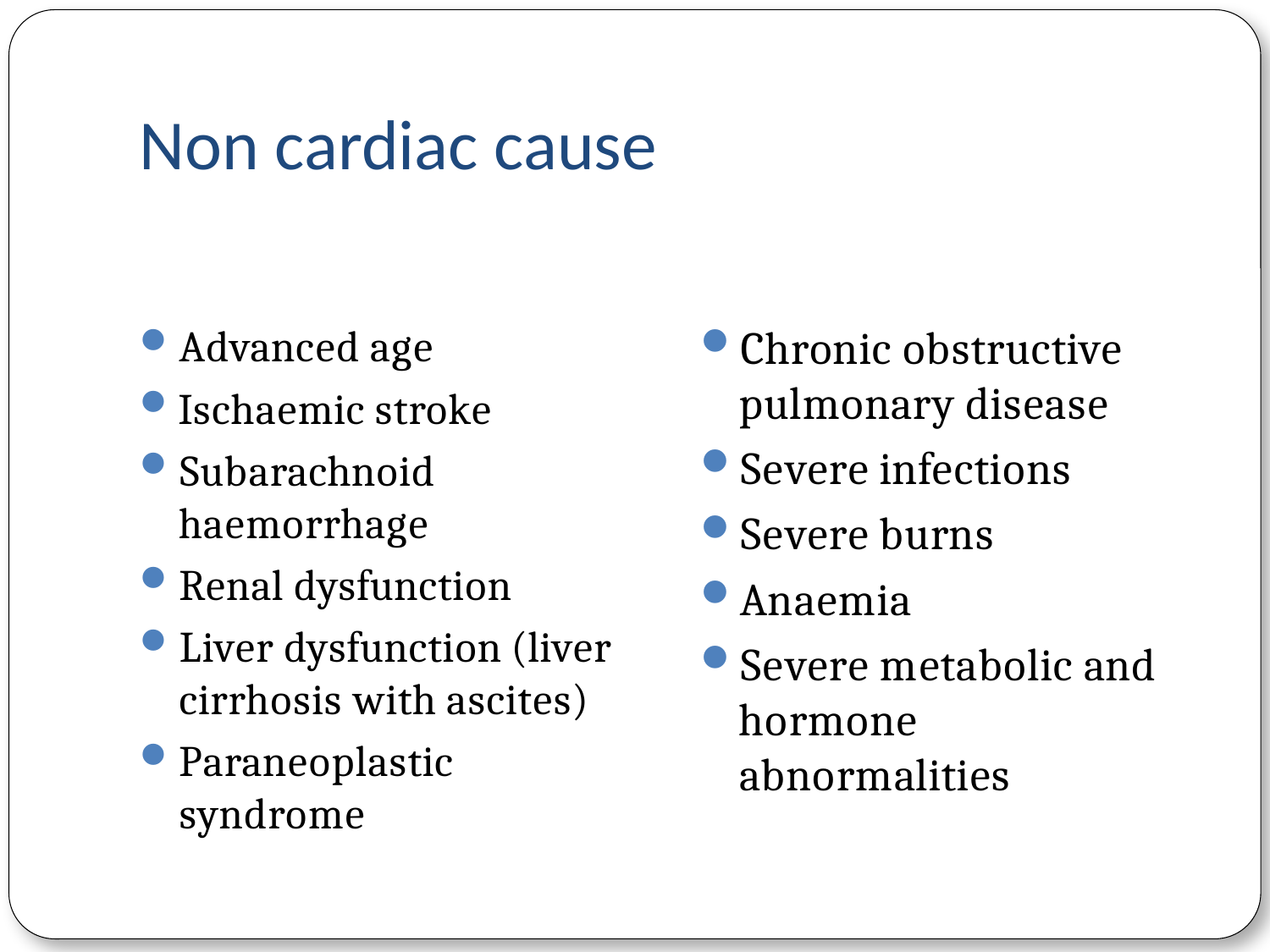

# Non cardiac cause

Advanced age
Ischaemic stroke
Subarachnoid haemorrhage
Renal dysfunction
Liver dysfunction (liver cirrhosis with ascites)
Paraneoplastic syndrome
Chronic obstructive pulmonary disease
Severe infections
Severe burns
Anaemia
Severe metabolic and hormone abnormalities